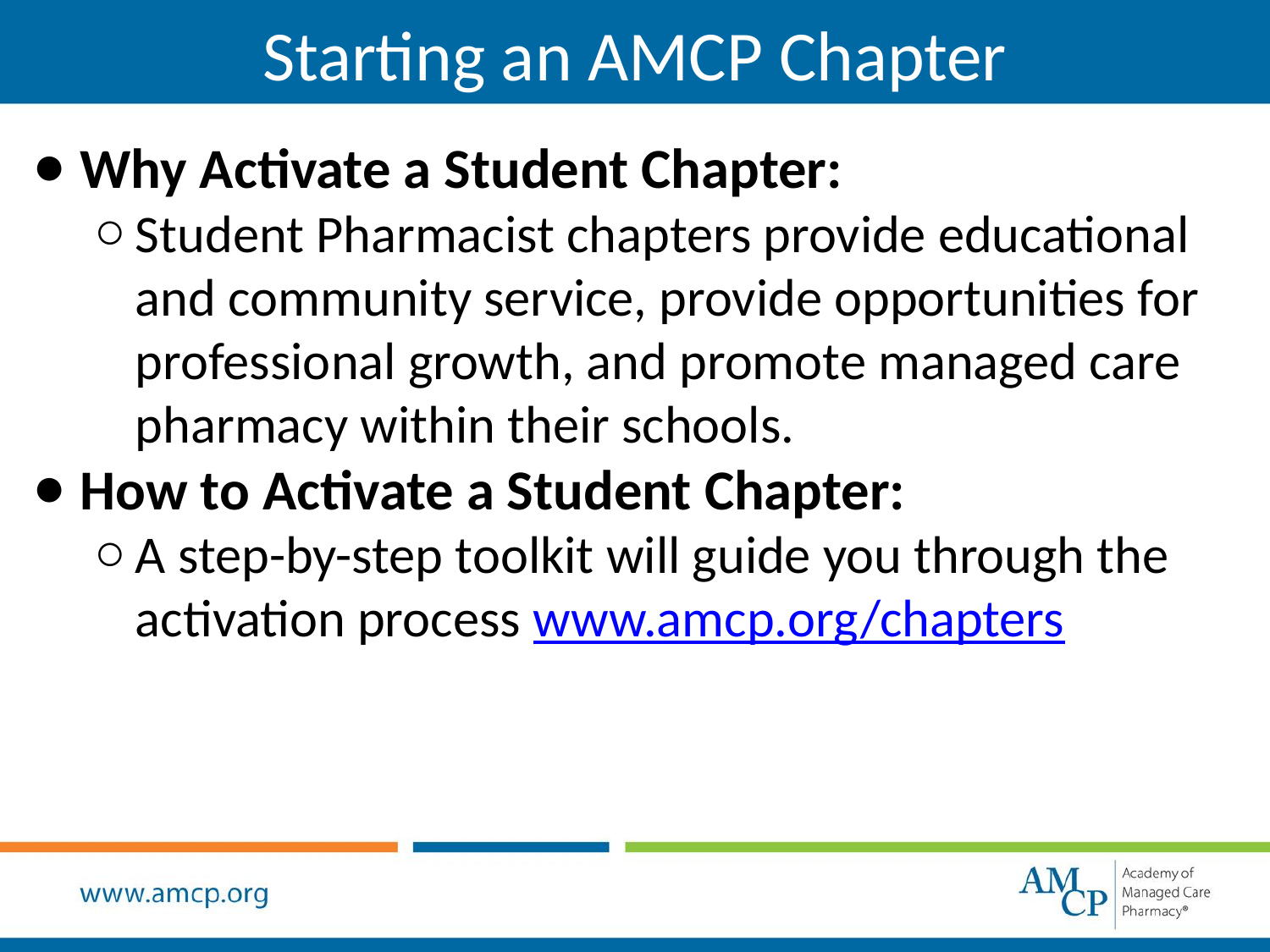

# Starting an AMCP Chapter
Why Activate a Student Chapter:
Student Pharmacist chapters provide educational and community service, provide opportunities for professional growth, and promote managed care pharmacy within their schools.
How to Activate a Student Chapter:
A step-by-step toolkit will guide you through the activation process www.amcp.org/chapters